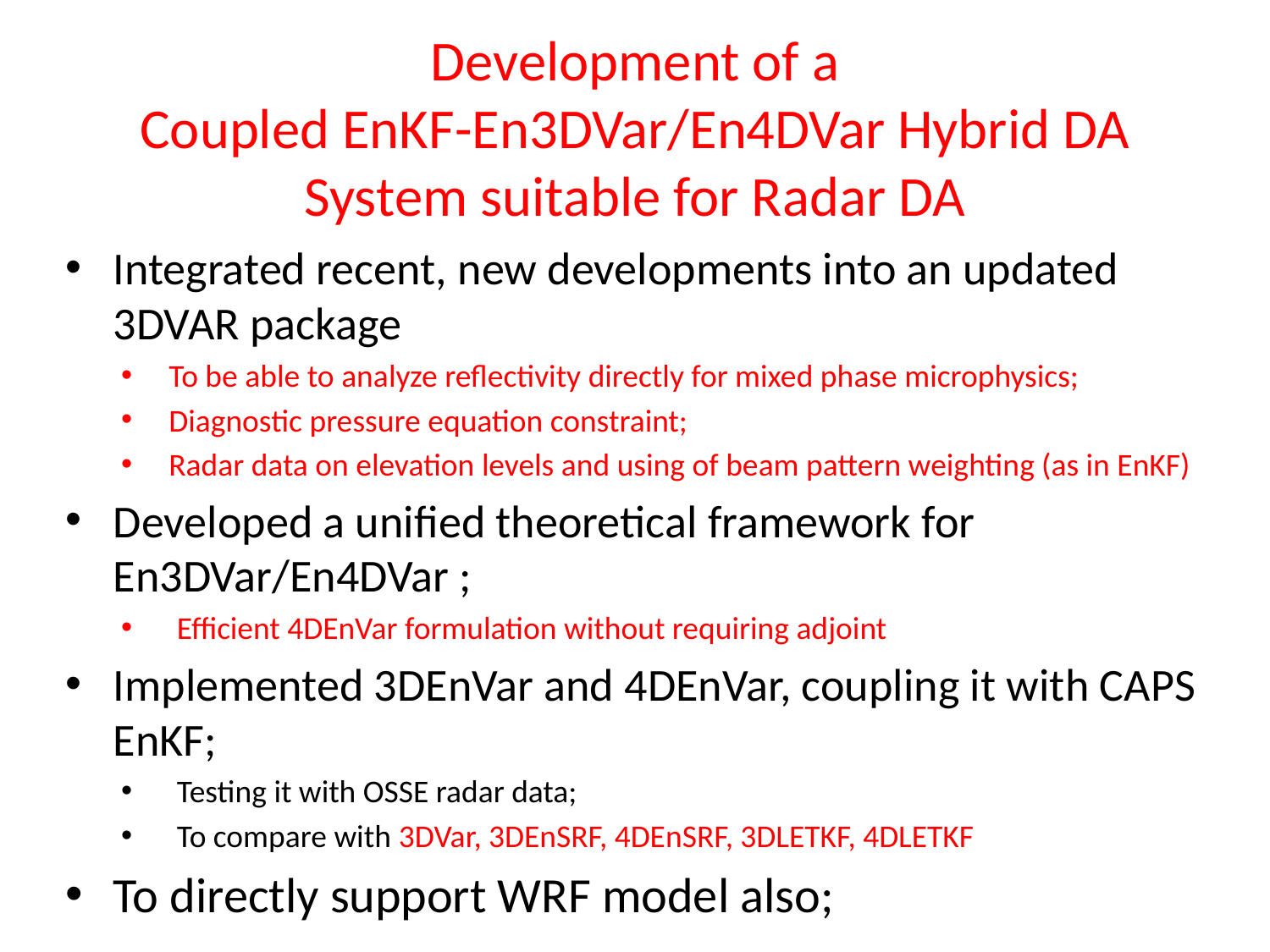

# Development of a Coupled EnKF-En3DVar/En4DVar Hybrid DA System suitable for Radar DA
Integrated recent, new developments into an updated 3DVAR package
To be able to analyze reflectivity directly for mixed phase microphysics;
Diagnostic pressure equation constraint;
Radar data on elevation levels and using of beam pattern weighting (as in EnKF)
Developed a unified theoretical framework for  En3DVar/En4DVar ;
Efficient 4DEnVar formulation without requiring adjoint
Implemented 3DEnVar and 4DEnVar, coupling it with CAPS EnKF;
Testing it with OSSE radar data;
To compare with 3DVar, 3DEnSRF, 4DEnSRF, 3DLETKF, 4DLETKF
To directly support WRF model also;